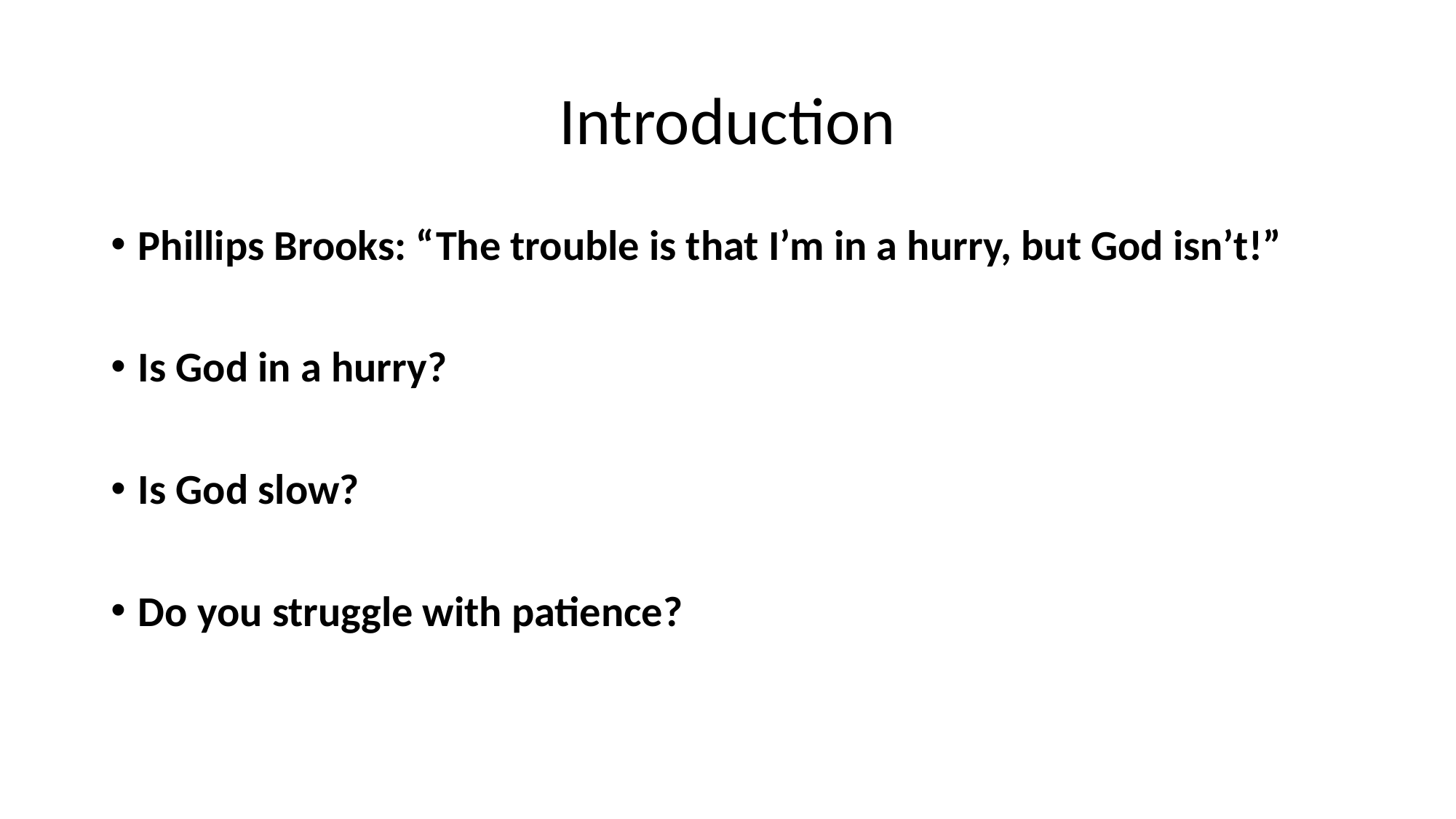

# Introduction
Phillips Brooks: “The trouble is that I’m in a hurry, but God isn’t!”

Is God in a hurry?

Is God slow?

Do you struggle with patience?